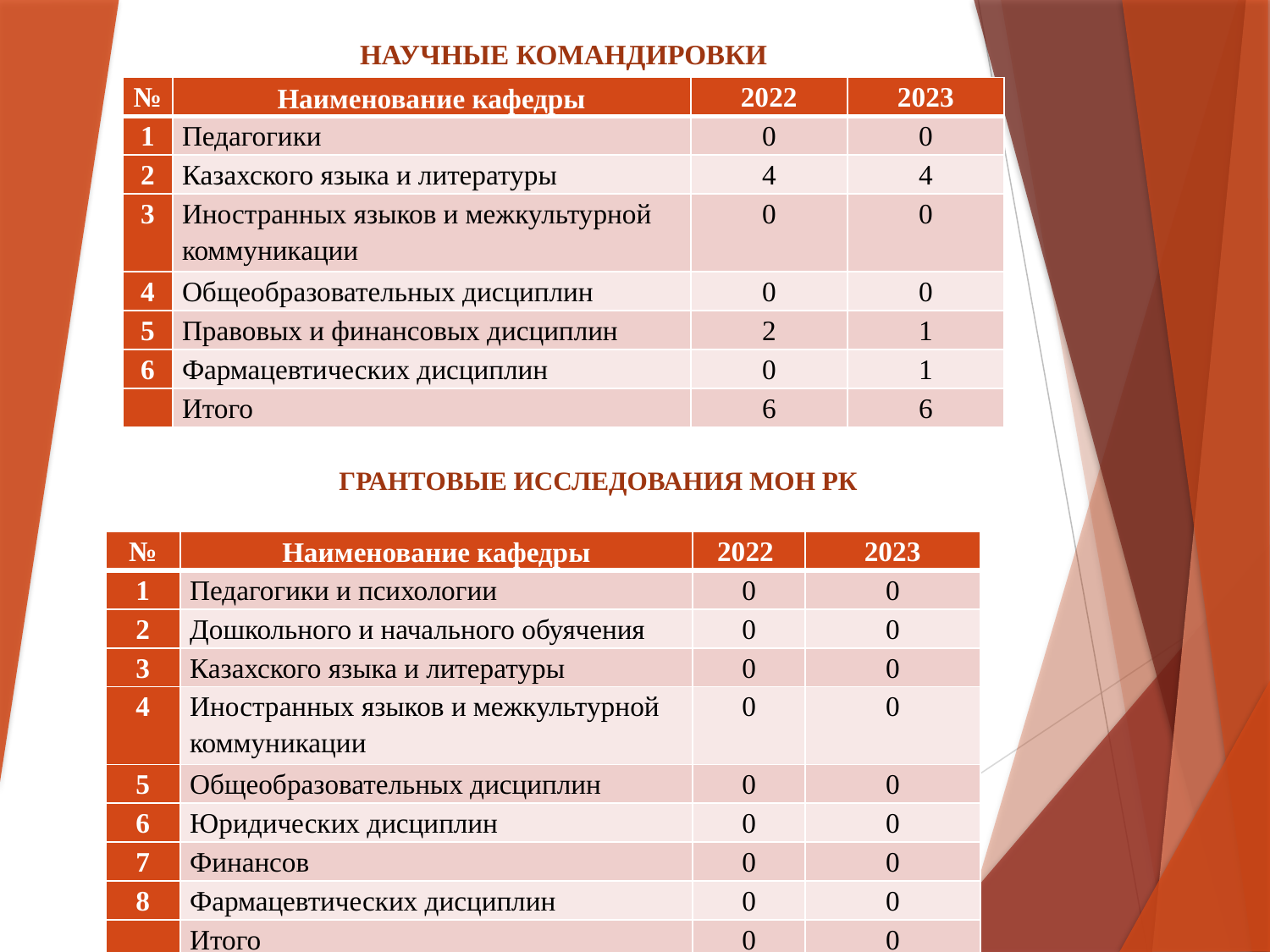

НАУЧНЫЕ КОМАНДИРОВКИ
| № | Наименование кафедры | 2022 | 2023 |
| --- | --- | --- | --- |
| 1 | Педагогики | 0 | 0 |
| 2 | Казахского языка и литературы | 4 | 4 |
| 3 | Иностранных языков и межкультурной коммуникации | 0 | 0 |
| 4 | Общеобразовательных дисциплин | 0 | 0 |
| 5 | Правовых и финансовых дисциплин | 2 | 1 |
| 6 | Фармацевтических дисциплин | 0 | 1 |
|  | Итого | 6 | 6 |
ГРАНТОВЫЕ ИССЛЕДОВАНИЯ МОН РК
| № | Наименование кафедры | 2022 | 2023 |
| --- | --- | --- | --- |
| 1 | Педагогики и психологии | 0 | 0 |
| 2 | Дошкольного и начального обуячения | 0 | 0 |
| 3 | Казахского языка и литературы | 0 | 0 |
| 4 | Иностранных языков и межкультурной коммуникации | 0 | 0 |
| 5 | Общеобразовательных дисциплин | 0 | 0 |
| 6 | Юридических дисциплин | 0 | 0 |
| 7 | Финансов | 0 | 0 |
| 8 | Фармацевтических дисциплин | 0 | 0 |
|  | Итого | 0 | 0 |